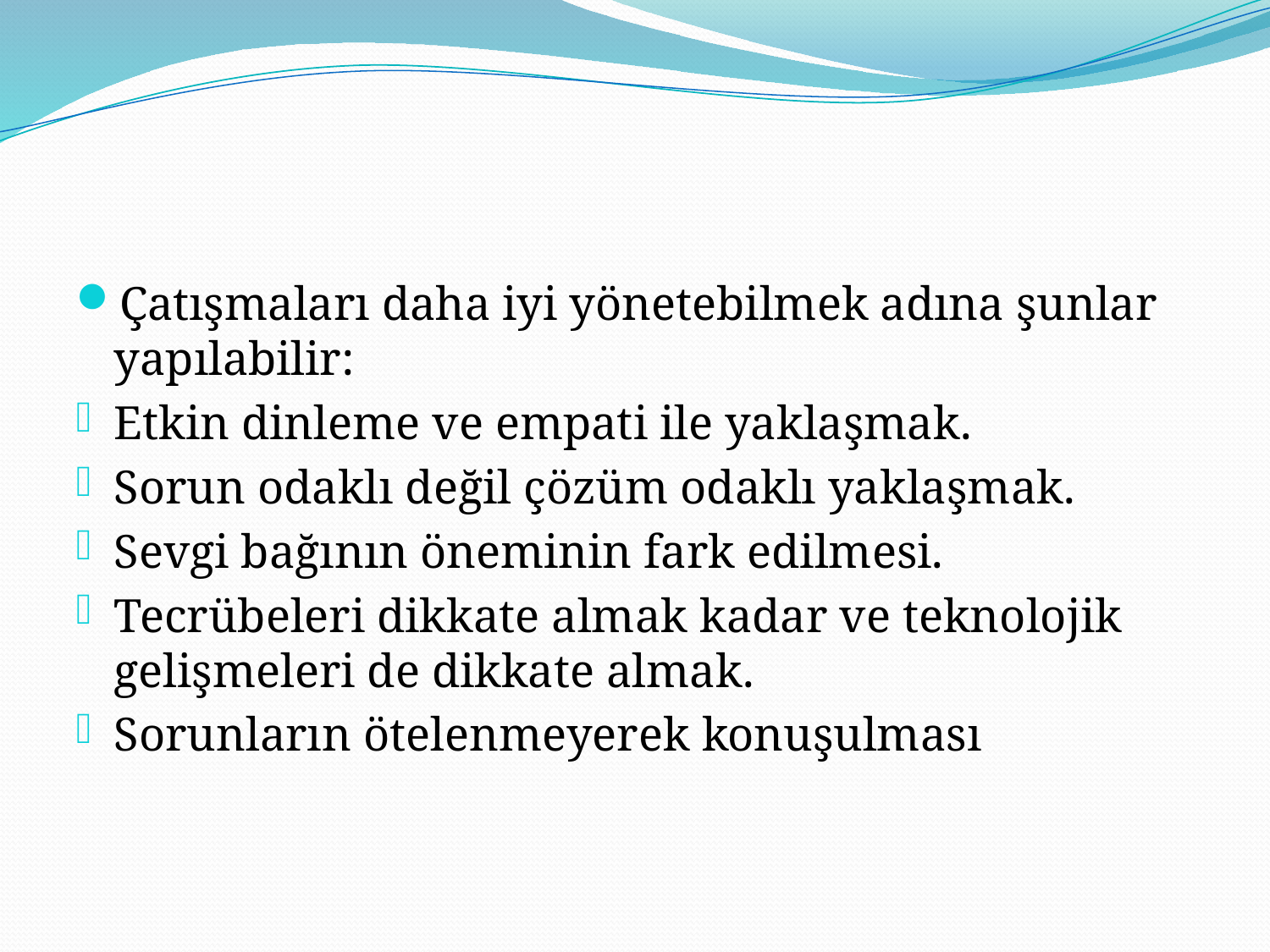

#
Çatışmaları daha iyi yönetebilmek adına şunlar yapılabilir:
Etkin dinleme ve empati ile yaklaşmak.
Sorun odaklı değil çözüm odaklı yaklaşmak.
Sevgi bağının öneminin fark edilmesi.
Tecrübeleri dikkate almak kadar ve teknolojik gelişmeleri de dikkate almak.
Sorunların ötelenmeyerek konuşulması